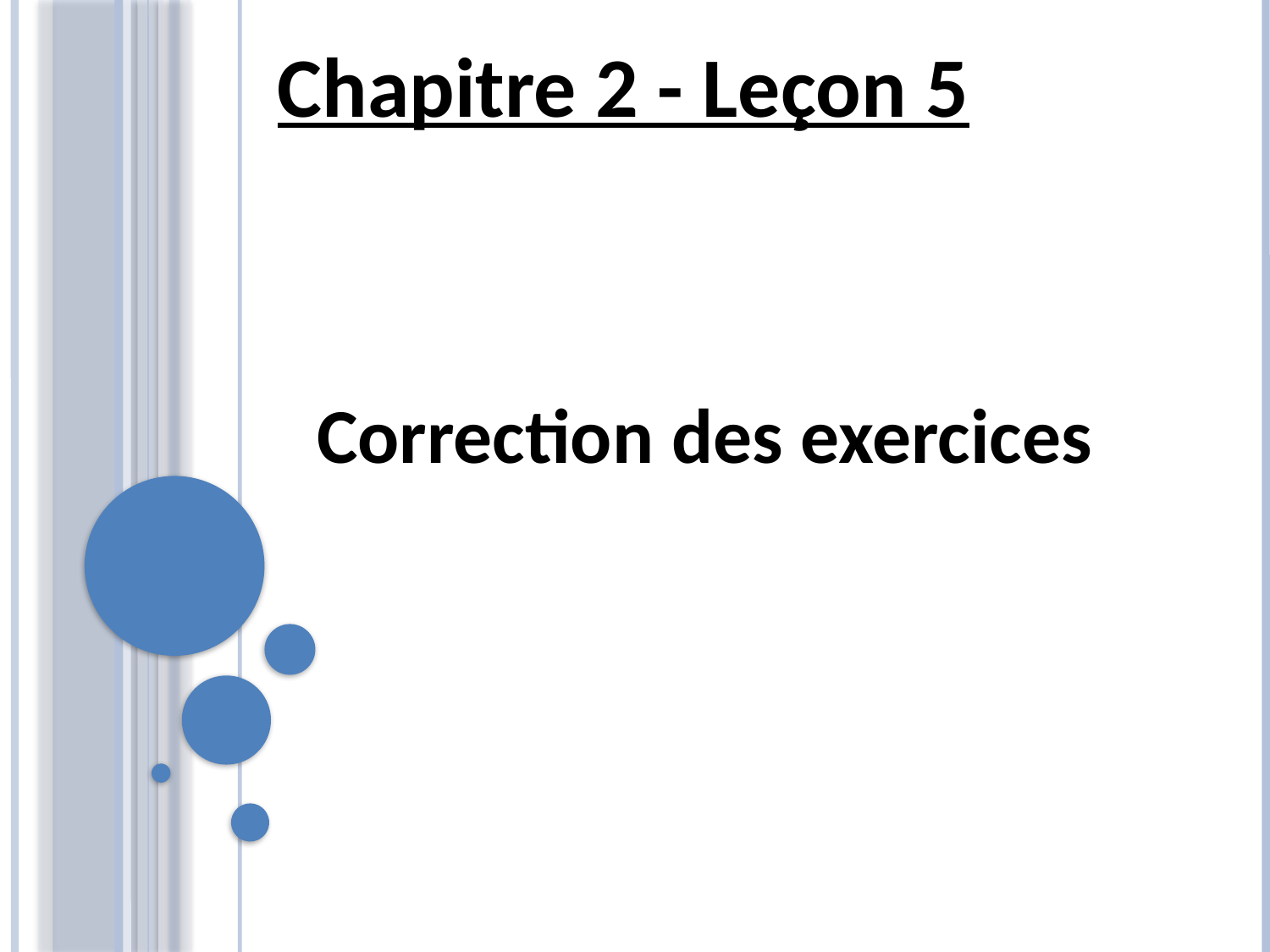

Chapitre 2 - Leçon 5
Correction des exercices